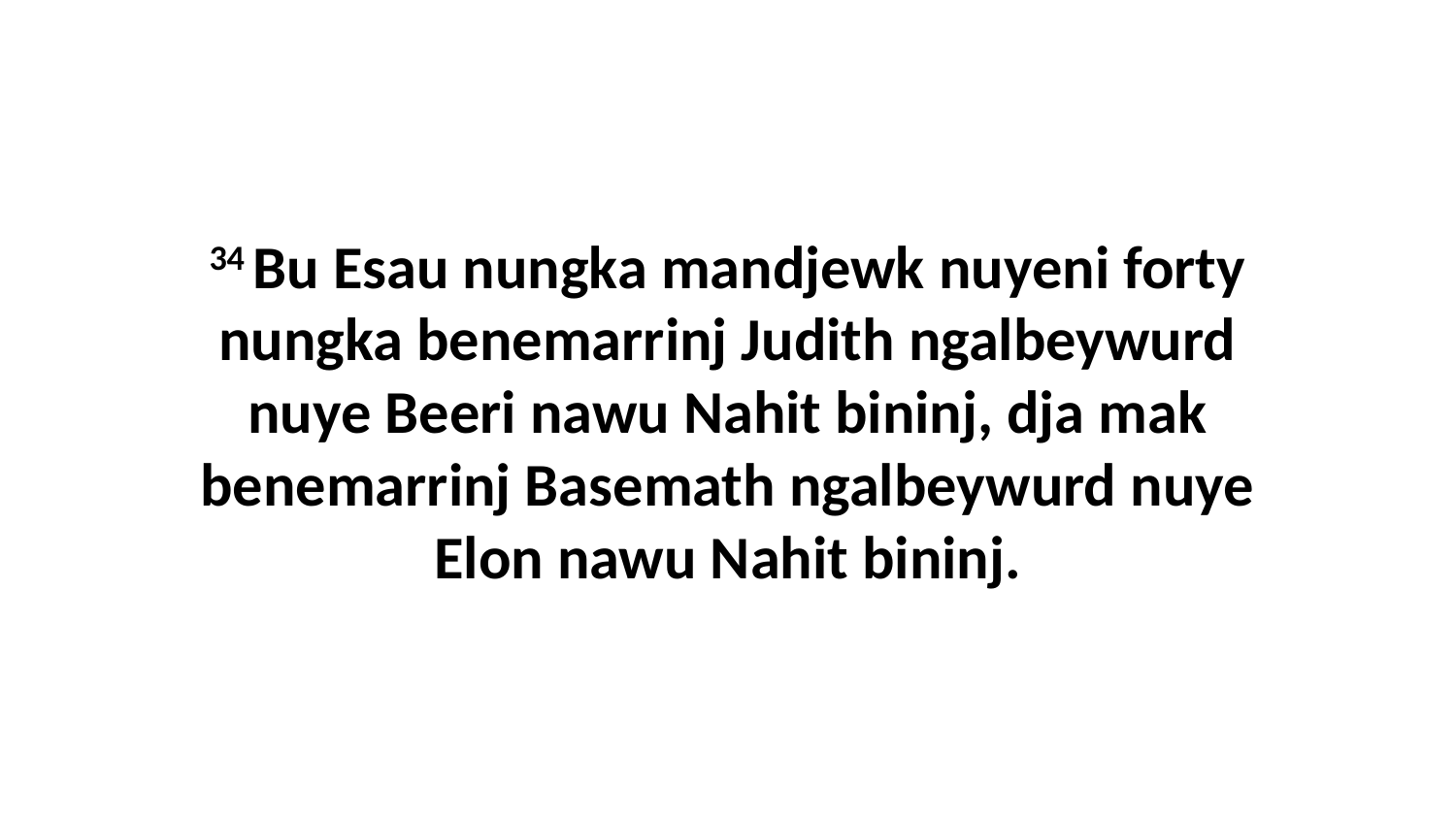

34 Bu Esau nungka mandjewk nuyeni forty nungka benemarrinj Judith ngalbeywurd nuye Beeri nawu Nahit bininj, dja mak benemarrinj Basemath ngalbeywurd nuye Elon nawu Nahit bininj.